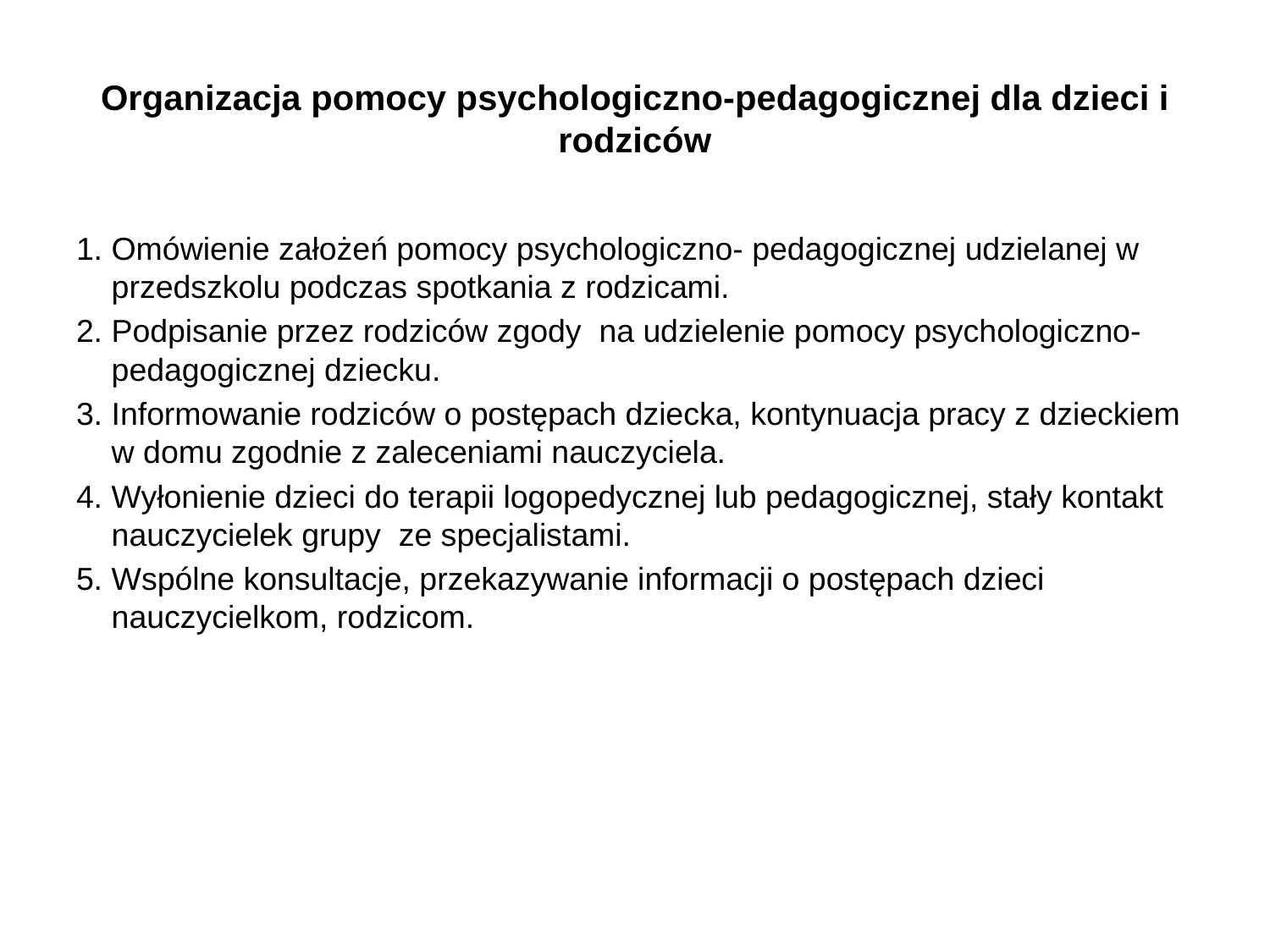

# Organizacja pomocy psychologiczno-pedagogicznej dla dzieci i rodziców
1. Omówienie założeń pomocy psychologiczno- pedagogicznej udzielanej w
    przedszkolu podczas spotkania z rodzicami.
2. Podpisanie przez rodziców zgody  na udzielenie pomocy psychologiczno-
    pedagogicznej dziecku.
3. Informowanie rodziców o postępach dziecka, kontynuacja pracy z dzieckiem
    w domu zgodnie z zaleceniami nauczyciela.
4. Wyłonienie dzieci do terapii logopedycznej lub pedagogicznej, stały kontakt
    nauczycielek grupy  ze specjalistami.
5. Wspólne konsultacje, przekazywanie informacji o postępach dzieci
    nauczycielkom, rodzicom.